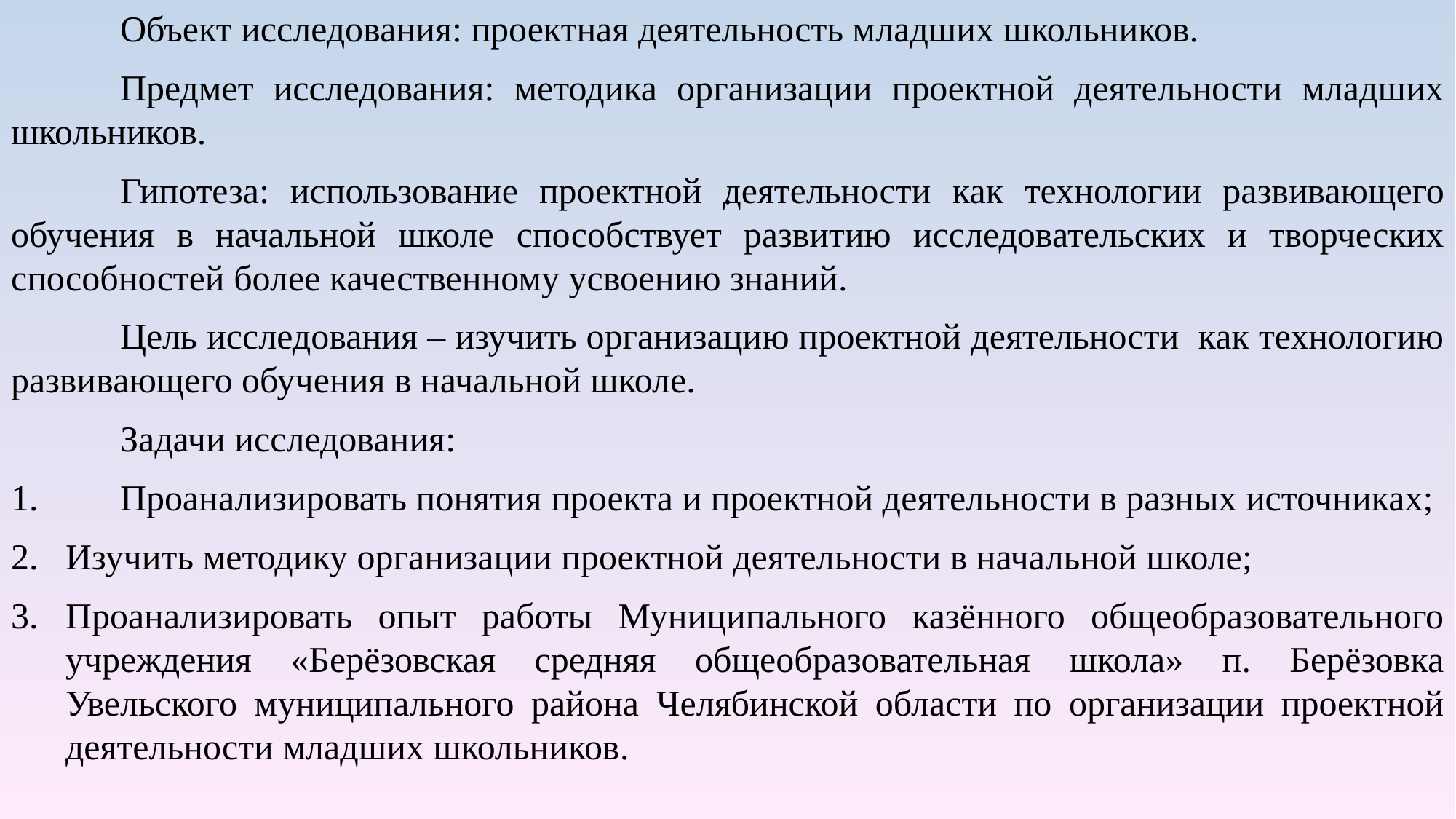

Объект исследования: проектная деятельность младших школьников.
	Предмет исследования: методика организации проектной деятельности младших школьников.
	Гипотеза: использование проектной деятельности как технологии развивающего обучения в начальной школе способствует развитию исследовательских и творческих способностей более качественному усвоению знаний.
	Цель исследования – изучить организацию проектной деятельности  как технологию развивающего обучения в начальной школе.
	Задачи исследования:
1.	Проанализировать понятия проекта и проектной деятельности в разных источниках;
Изучить методику организации проектной деятельности в начальной школе;
Проанализировать опыт работы Муниципального казённого общеобразовательного учреждения «Берёзовская средняя общеобразовательная школа» п. Берёзовка Увельского муниципального района Челябинской области по организации проектной деятельности младших школьников.

# .